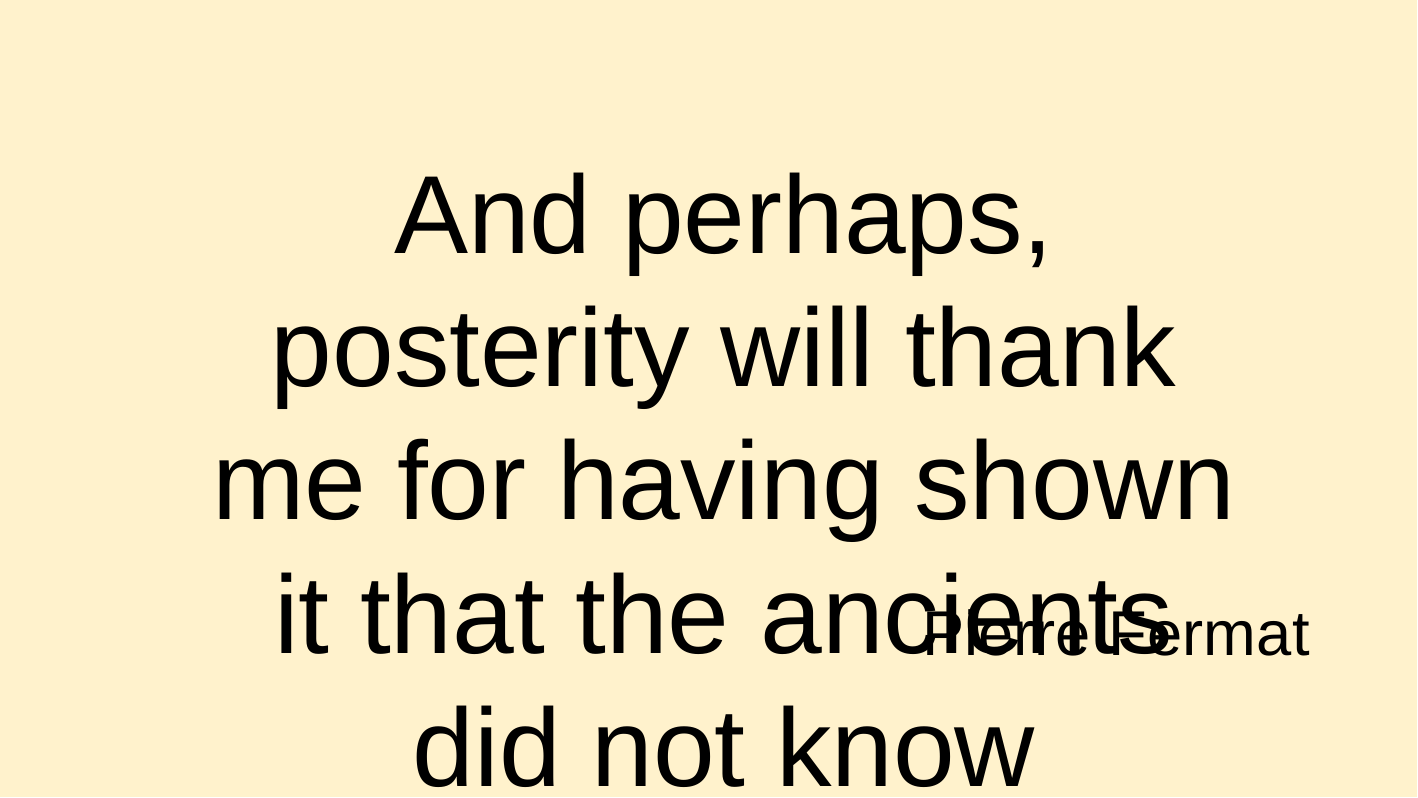

And perhaps, posterity will thank me for having shown it that the ancients did not know everything.
Pierre Fermat